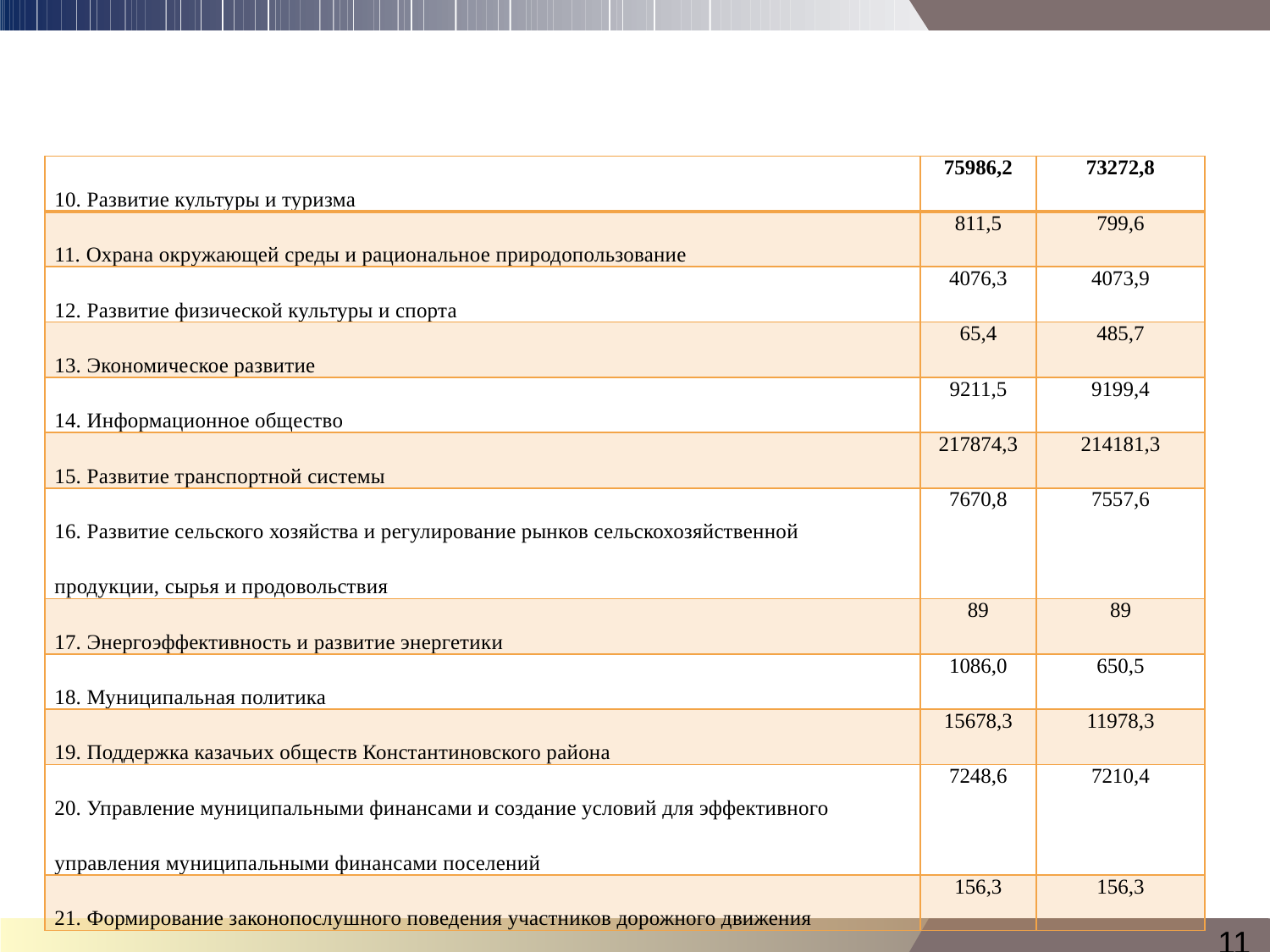

#
| 10. Развитие культуры и туризма | 75986,2 | 73272,8 |
| --- | --- | --- |
| 11. Охрана окружающей среды и рациональное природопользование | 811,5 | 799,6 |
| 12. Развитие физической культуры и спорта | 4076,3 | 4073,9 |
| 13. Экономическое развитие | 65,4 | 485,7 |
| 14. Информационное общество | 9211,5 | 9199,4 |
| 15. Развитие транспортной системы | 217874,3 | 214181,3 |
| 16. Развитие сельского хозяйства и регулирование рынков сельскохозяйственной продукции, сырья и продовольствия | 7670,8 | 7557,6 |
| 17. Энергоэффективность и развитие энергетики | 89 | 89 |
| 18. Муниципальная политика | 1086,0 | 650,5 |
| 19. Поддержка казачьих обществ Константиновского района | 15678,3 | 11978,3 |
| 20. Управление муниципальными финансами и создание условий для эффективного управления муниципальными финансами поселений | 7248,6 | 7210,4 |
| 21. Формирование законопослушного поведения участников дорожного движения | 156,3 | 156,3 |
11